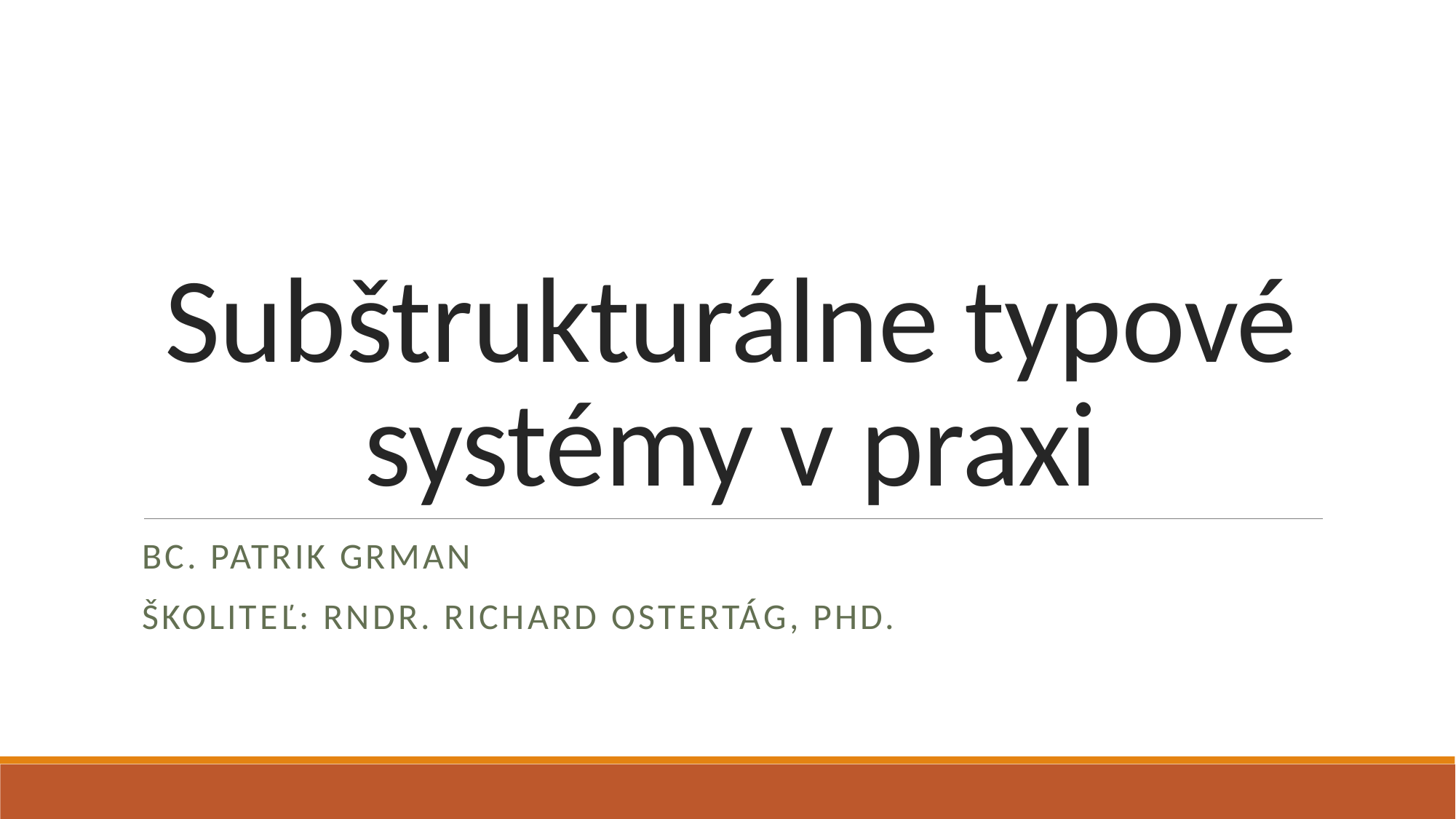

# Subštrukturálne typové systémy v praxi
Bc. Patrik Grman
Školiteľ: Rndr. Richard OstertáG, PhD.